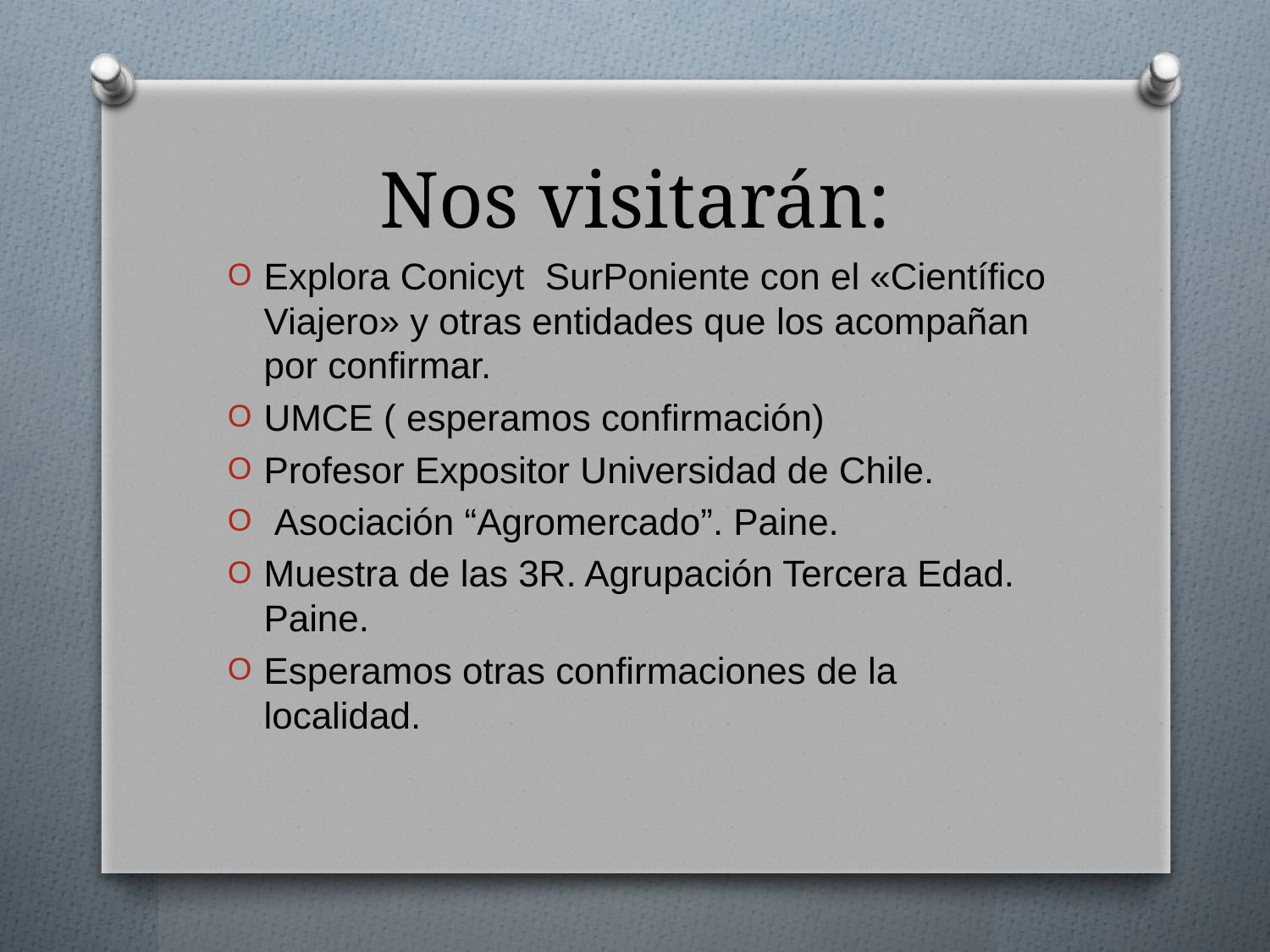

# Nos visitarán:
Explora Conicyt  SurPoniente con el «Científico Viajero» y otras entidades que los acompañan por confirmar.
UMCE ( esperamos confirmación)
Profesor Expositor Universidad de Chile.
 Asociación “Agromercado”. Paine.
Muestra de las 3R. Agrupación Tercera Edad. Paine.
Esperamos otras confirmaciones de la localidad.